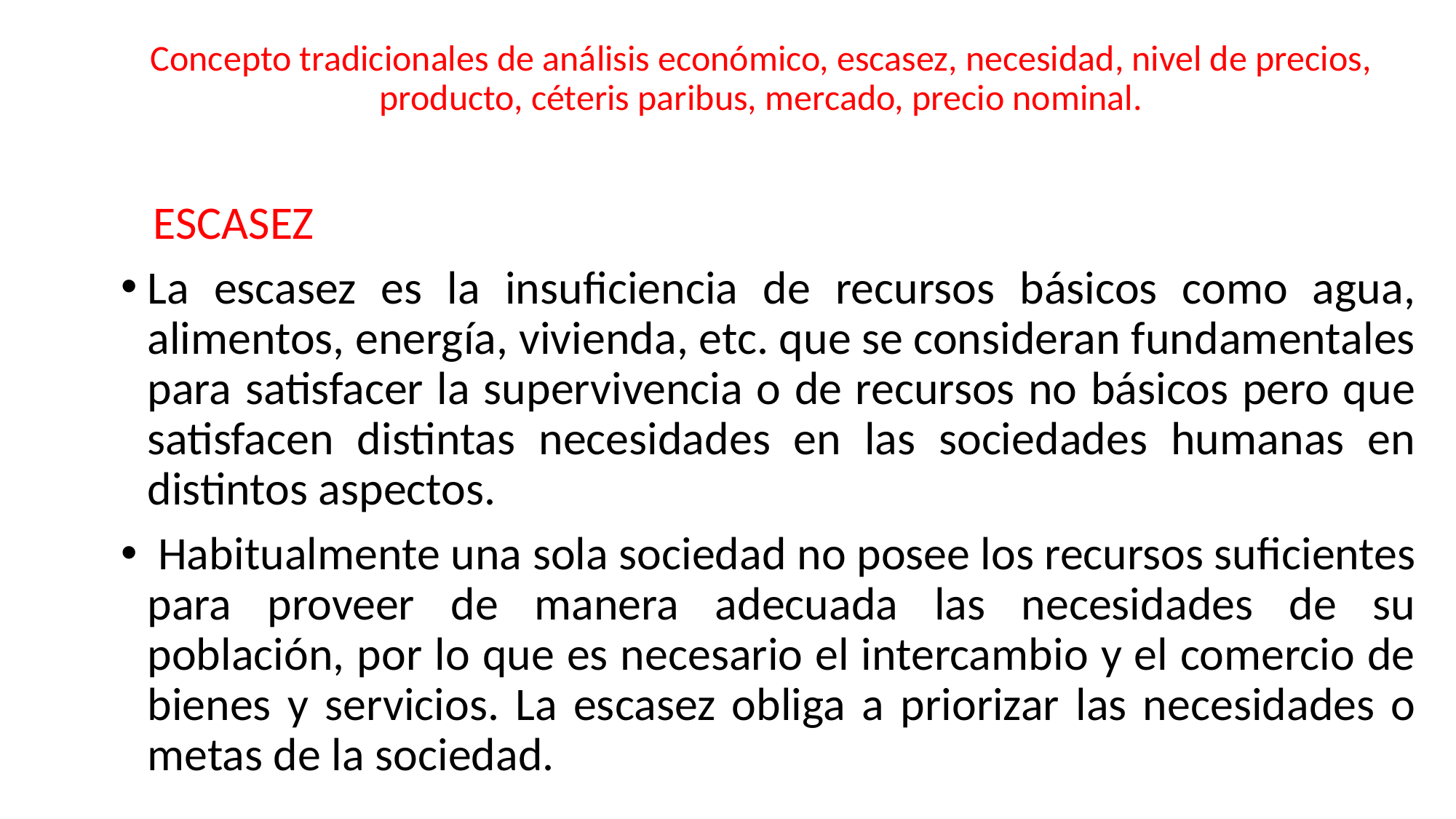

# Concepto tradicionales de análisis económico, escasez, necesidad, nivel de precios, producto, céteris paribus, mercado, precio nominal.
   ESCASEZ
La escasez es la insuficiencia de recursos básicos como agua, alimentos, energía, vivienda, etc. que se consideran fundamentales para satisfacer la supervivencia o de recursos no básicos pero que satisfacen distintas necesidades en las sociedades humanas en distintos aspectos.
 Habitualmente una sola sociedad no posee los recursos suficientes para proveer de manera adecuada las necesidades de su población, por lo que es necesario el intercambio y el comercio de bienes y servicios. La escasez obliga a priorizar las necesidades o metas de la sociedad.